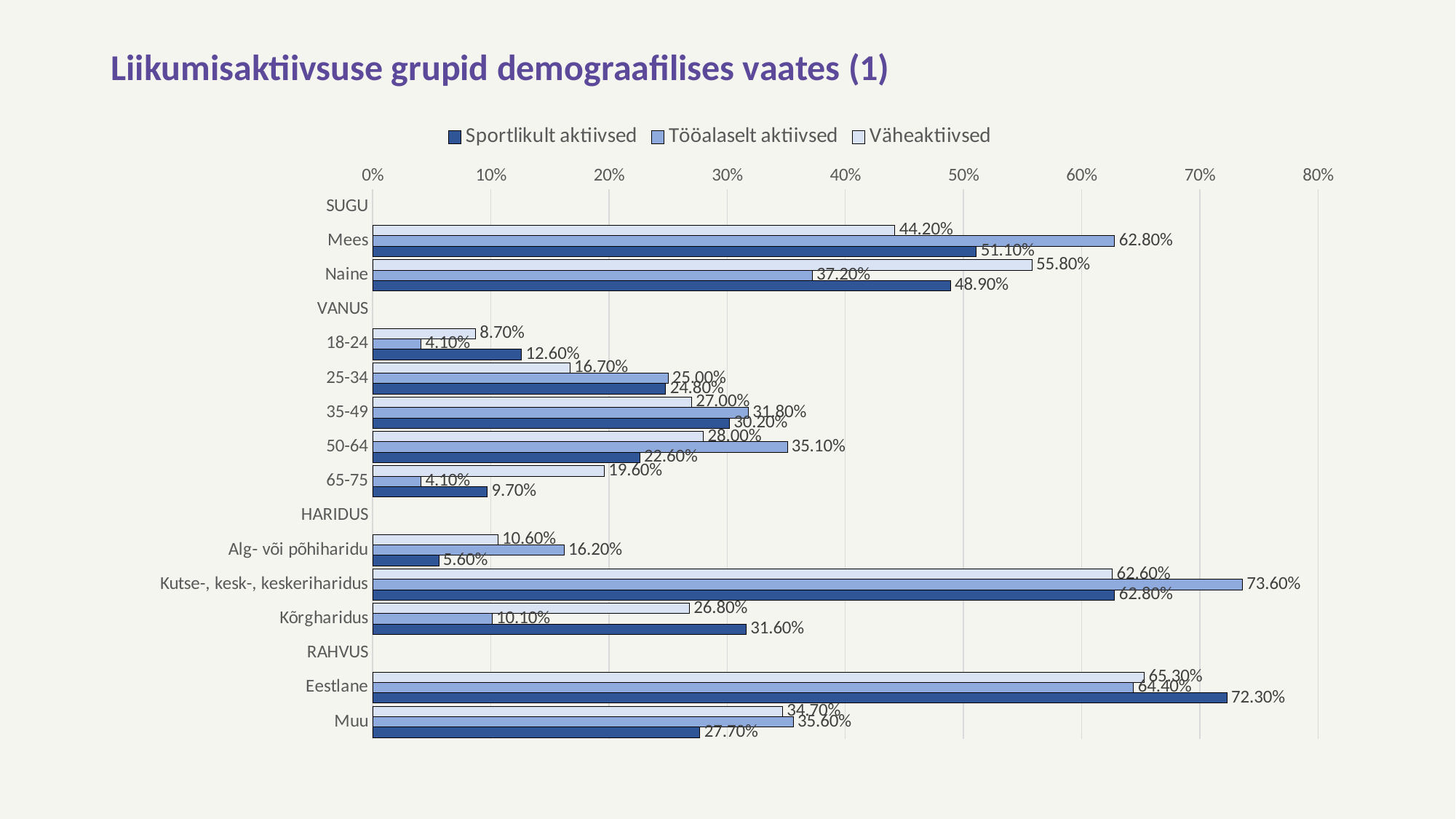

# Liikumisaktiivsuse grupid demograafilises vaates (1)

### Chart

| Category | Väheaktiivsed | Tööalaselt aktiivsed | Sportlikult aktiivsed |
|---|---|---|---|
| SUGU | None | None | None |
| Mees | 0.442 | 0.628 | 0.511 |
| Naine | 0.558 | 0.372 | 0.489 |
| VANUS | None | None | None |
| 18-24 | 0.087 | 0.041 | 0.126 |
| 25-34 | 0.167 | 0.25 | 0.248 |
| 35-49 | 0.27 | 0.318 | 0.302 |
| 50-64 | 0.28 | 0.351 | 0.226 |
| 65-75 | 0.196 | 0.041 | 0.097 |
| HARIDUS | None | None | None |
| Alg- või põhiharidu | 0.106 | 0.162 | 0.056 |
| Kutse-, kesk-, keskeriharidus | 0.626 | 0.736 | 0.628 |
| Kõrgharidus | 0.268 | 0.101 | 0.316 |
| RAHVUS | None | None | None |
| Eestlane | 0.653 | 0.644 | 0.723 |
| Muu | 0.347 | 0.356 | 0.277 |